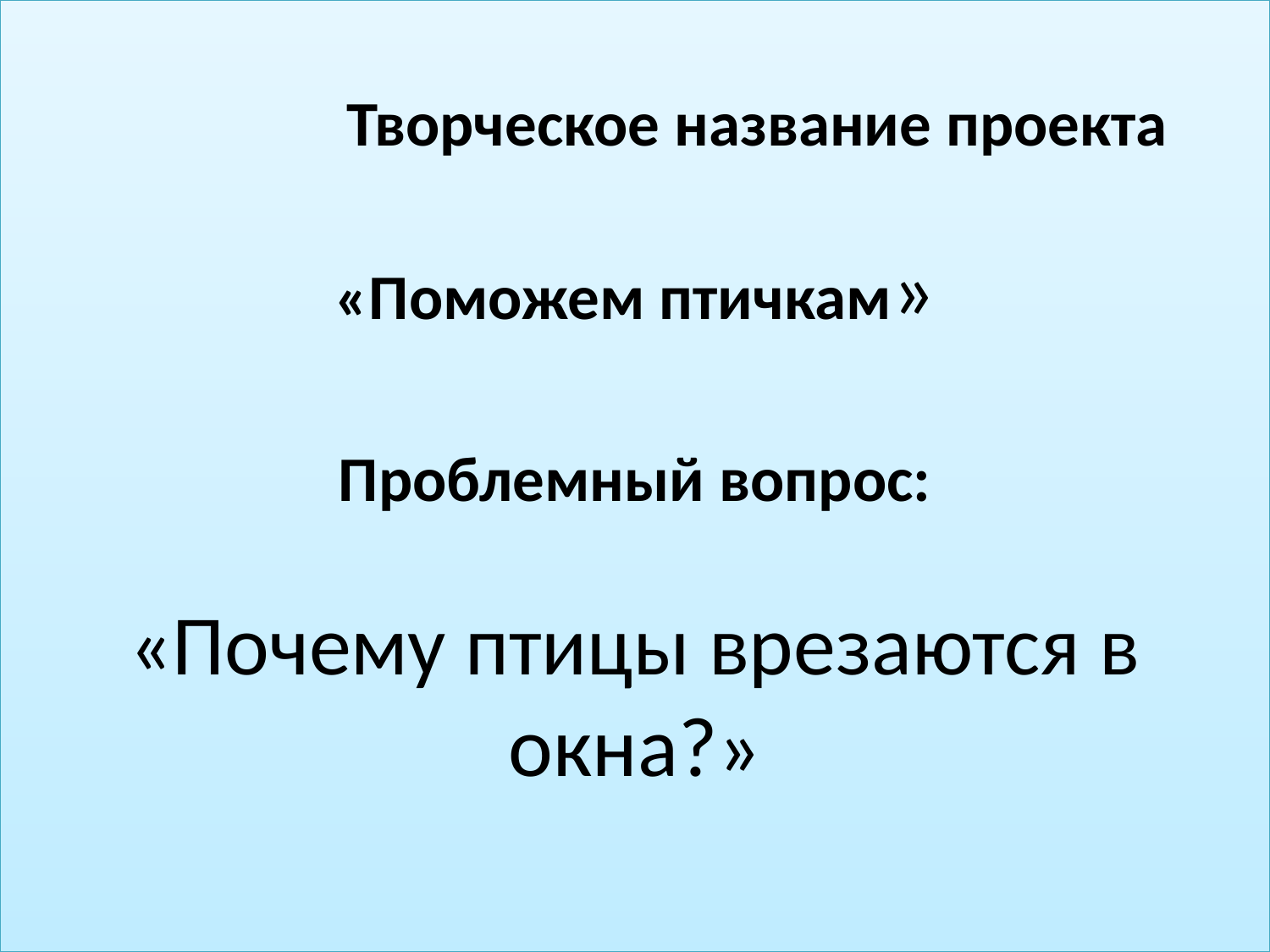

# Творческое название проекта «Поможем птичкам» Проблемный вопрос: «Почему птицы врезаются в окна?»